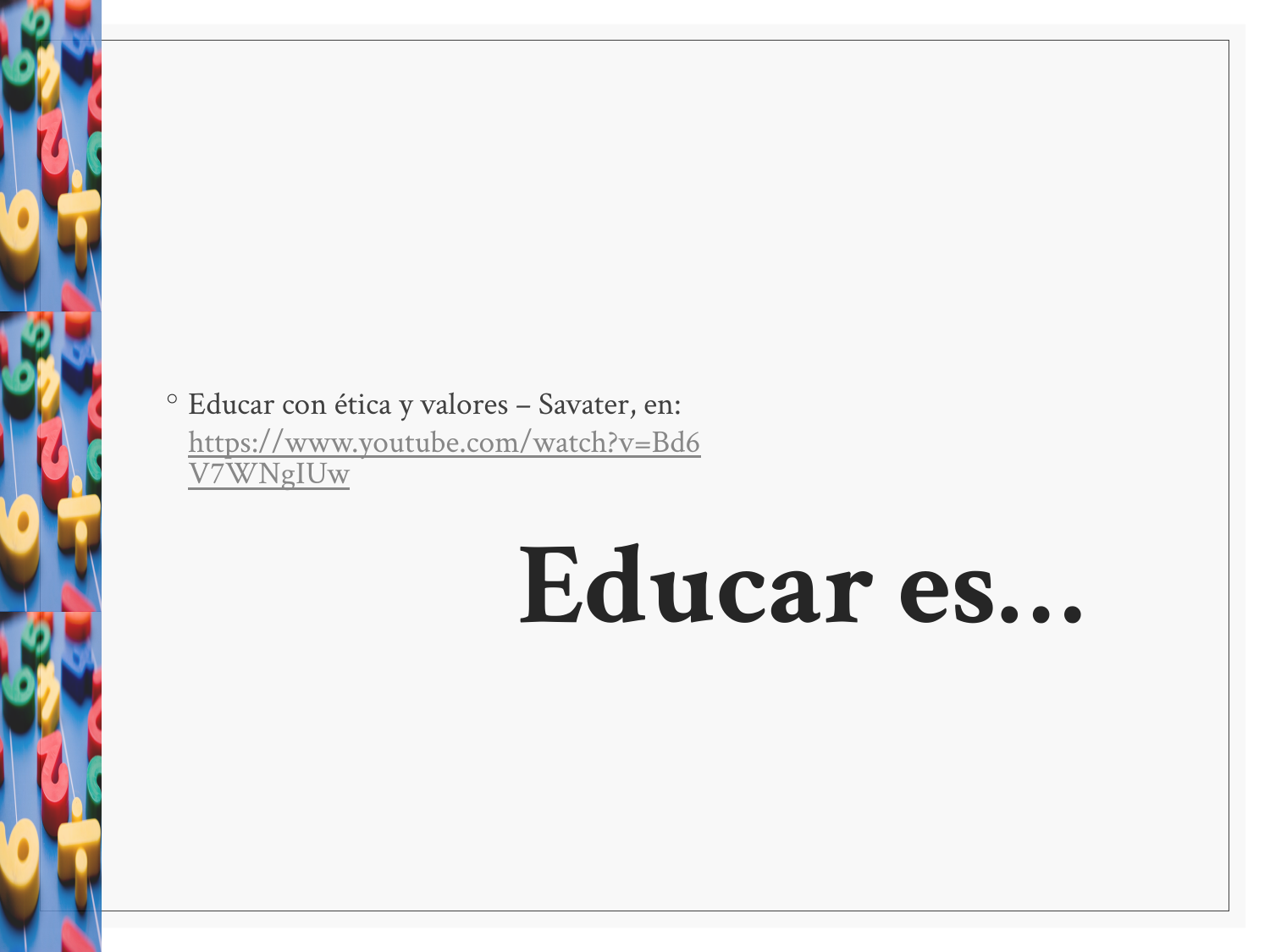

Educar con ética y valores – Savater, en: https://www.youtube.com/watch?v=Bd6V7WNgIUw

# Educar es…